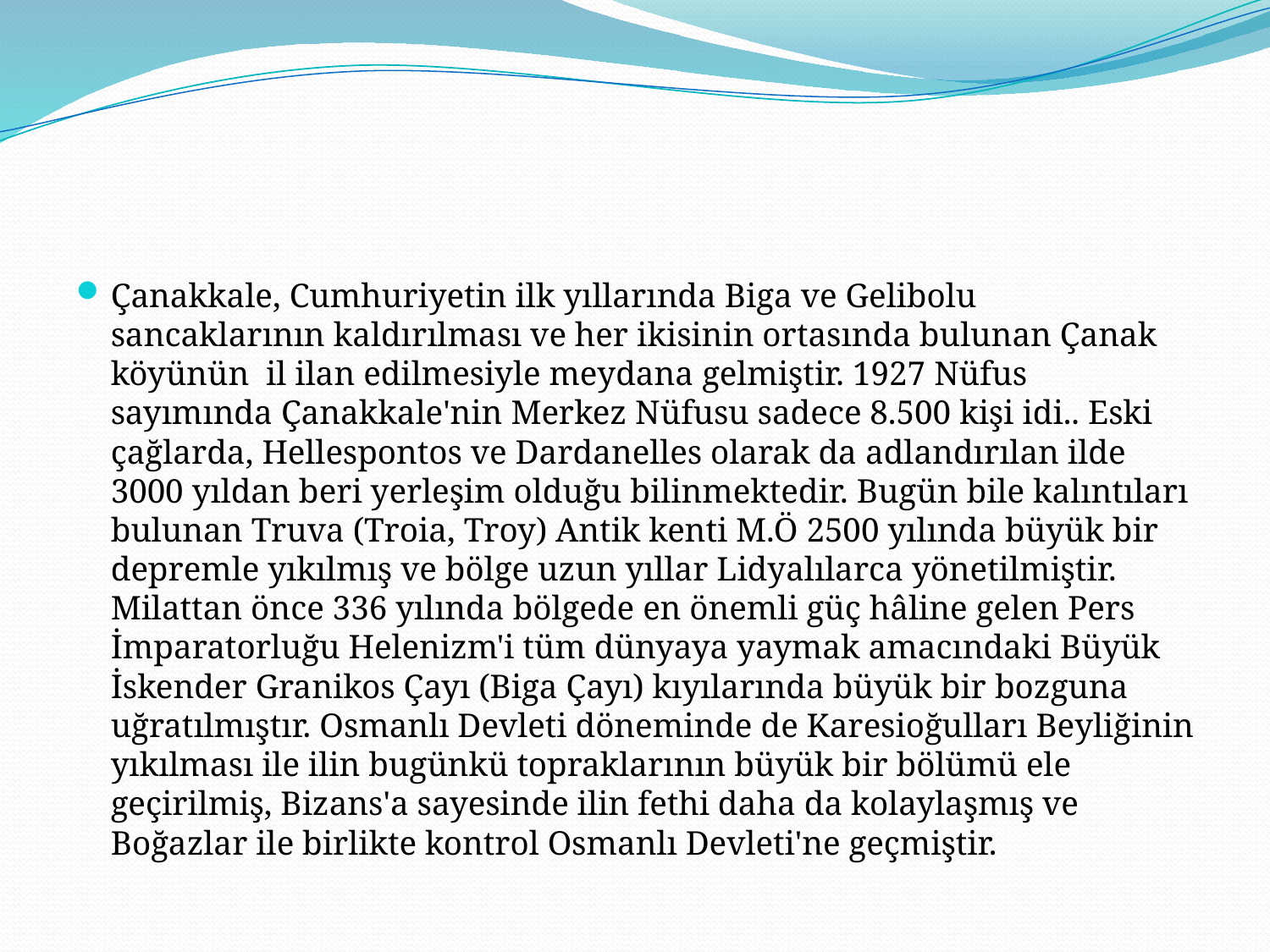

#
Çanakkale, Cumhuriyetin ilk yıllarında Biga ve Gelibolu sancaklarının kaldırılması ve her ikisinin ortasında bulunan Çanak köyünün  il ilan edilmesiyle meydana gelmiştir. 1927 Nüfus sayımında Çanakkale'nin Merkez Nüfusu sadece 8.500 kişi idi.. Eski çağlarda, Hellespontos ve Dardanelles olarak da adlandırılan ilde 3000 yıldan beri yerleşim olduğu bilinmektedir. Bugün bile kalıntıları bulunan Truva (Troia, Troy) Antik kenti M.Ö 2500 yılında büyük bir depremle yıkılmış ve bölge uzun yıllar Lidyalılarca yönetilmiştir. Milattan önce 336 yılında bölgede en önemli güç hâline gelen Pers İmparatorluğu Helenizm'i tüm dünyaya yaymak amacındaki Büyük İskender Granikos Çayı (Biga Çayı) kıyılarında büyük bir bozguna uğratılmıştır. Osmanlı Devleti döneminde de Karesioğulları Beyliğinin yıkılması ile ilin bugünkü topraklarının büyük bir bölümü ele geçirilmiş, Bizans'a sayesinde ilin fethi daha da kolaylaşmış ve Boğazlar ile birlikte kontrol Osmanlı Devleti'ne geçmiştir.